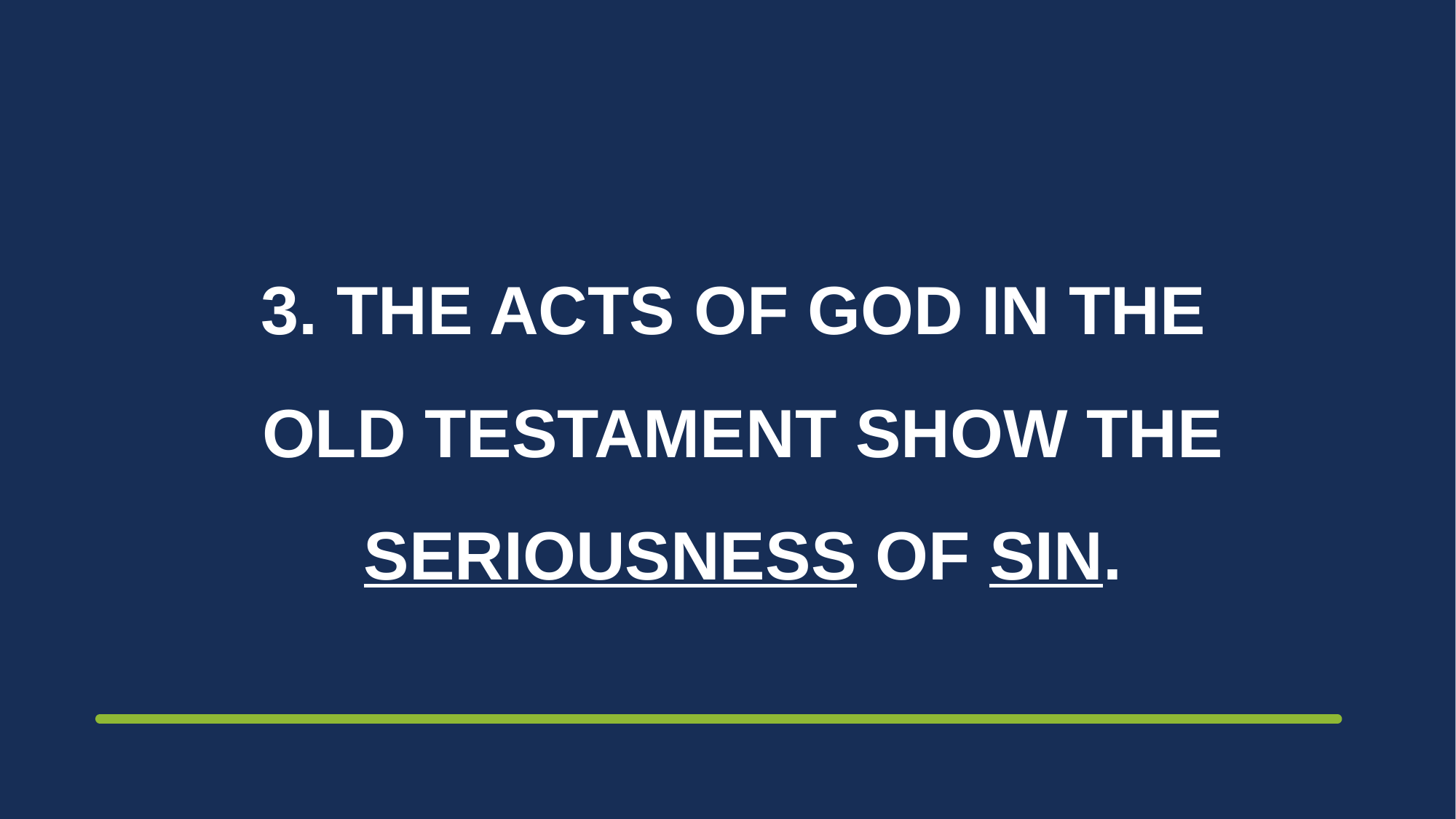

# 3. THE ACTS OF GOD IN THE OLD TESTAMENT SHOW THE SERIOUSNESS OF SIN.